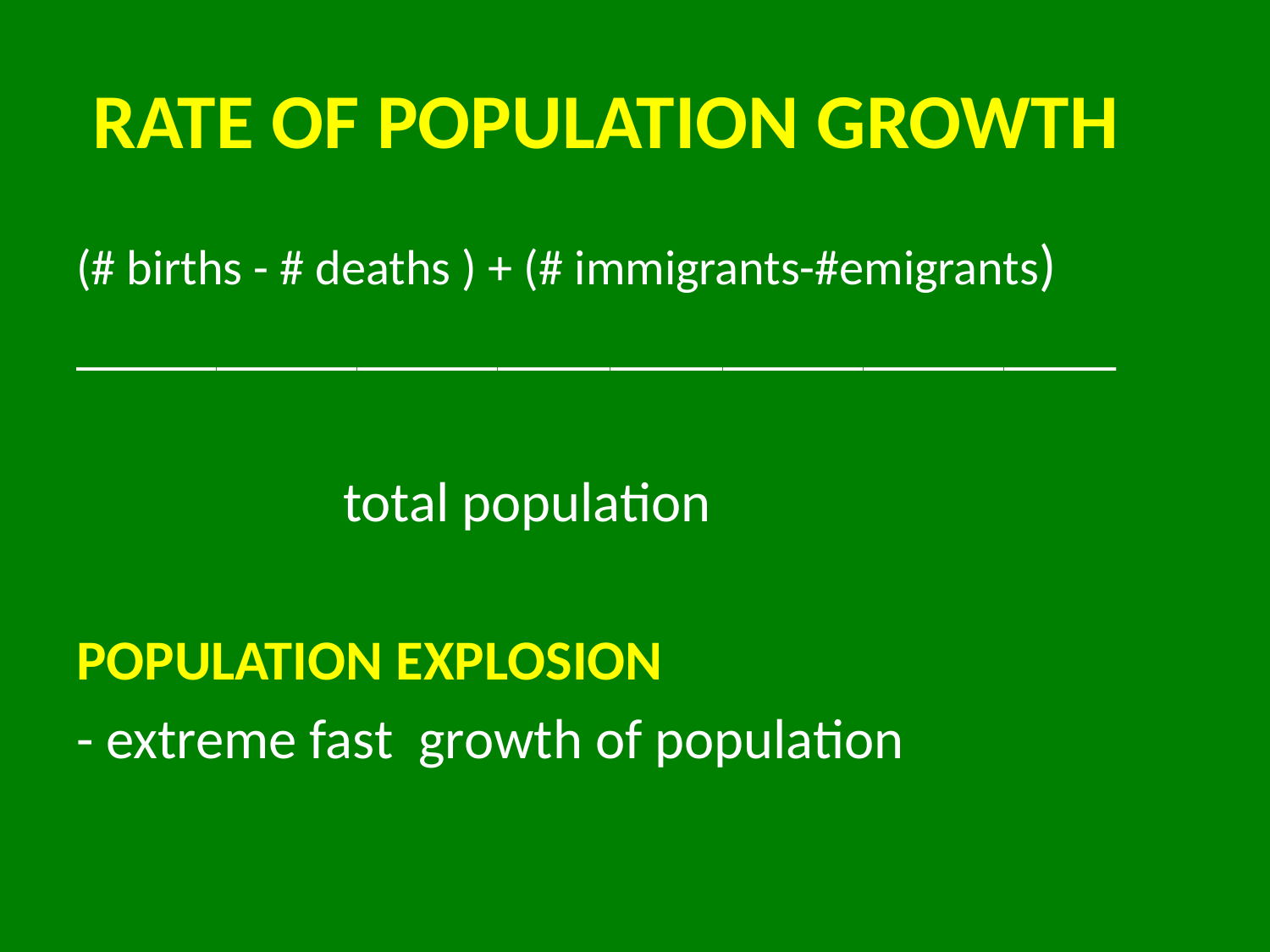

# Rate of population growth
(# births - # deaths ) + (# immigrants-#emigrants)
_____________________________________

                     total population

POPULATION EXPLOSION
- extreme fast  growth of population